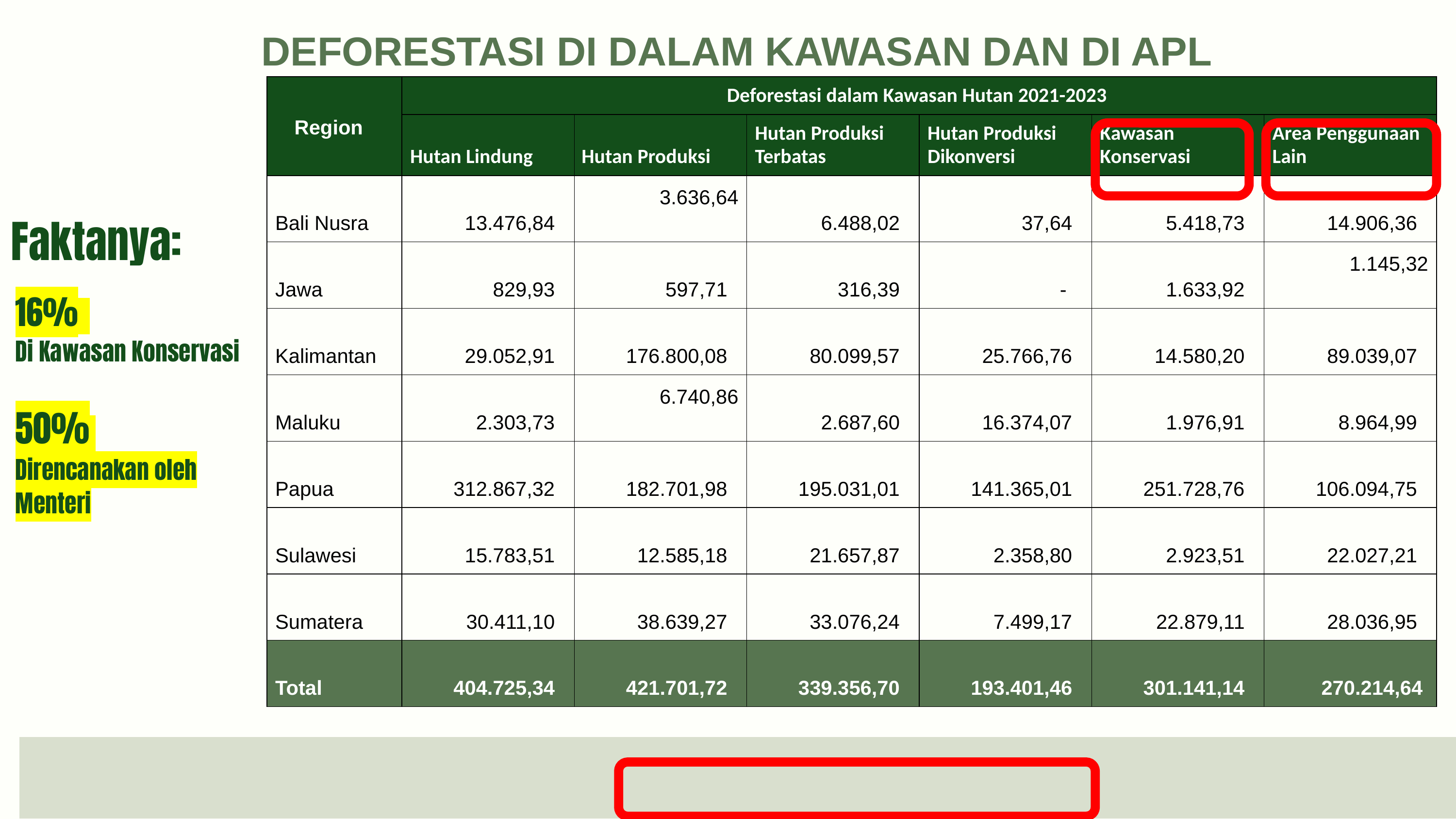

DEFORESTASI DI DALAM KAWASAN DAN DI APL
| Region | Deforestasi dalam Kawasan Hutan 2021-2023 |  |  |  |  |  |
| --- | --- | --- | --- | --- | --- | --- |
|  | Hutan Lindung | Hutan Produksi | Hutan Produksi Terbatas | Hutan Produksi Dikonversi | Kawasan Konservasi | Area Penggunaan Lain |
| Bali Nusra | 13.476,84 | 3.636,64 | 6.488,02 | 37,64 | 5.418,73 | 14.906,36 |
| Jawa | 829,93 | 597,71 | 316,39 | - | 1.633,92 | 1.145,32 |
| Kalimantan | 29.052,91 | 176.800,08 | 80.099,57 | 25.766,76 | 14.580,20 | 89.039,07 |
| Maluku | 2.303,73 | 6.740,86 | 2.687,60 | 16.374,07 | 1.976,91 | 8.964,99 |
| Papua | 312.867,32 | 182.701,98 | 195.031,01 | 141.365,01 | 251.728,76 | 106.094,75 |
| Sulawesi | 15.783,51 | 12.585,18 | 21.657,87 | 2.358,80 | 2.923,51 | 22.027,21 |
| Sumatera | 30.411,10 | 38.639,27 | 33.076,24 | 7.499,17 | 22.879,11 | 28.036,95 |
| Total | 404.725,34 | 421.701,72 | 339.356,70 | 193.401,46 | 301.141,14 | 270.214,64 |

Faktanya:
16%
Di Kawasan Konservasi

50%
Direncanakan oleh Menteri